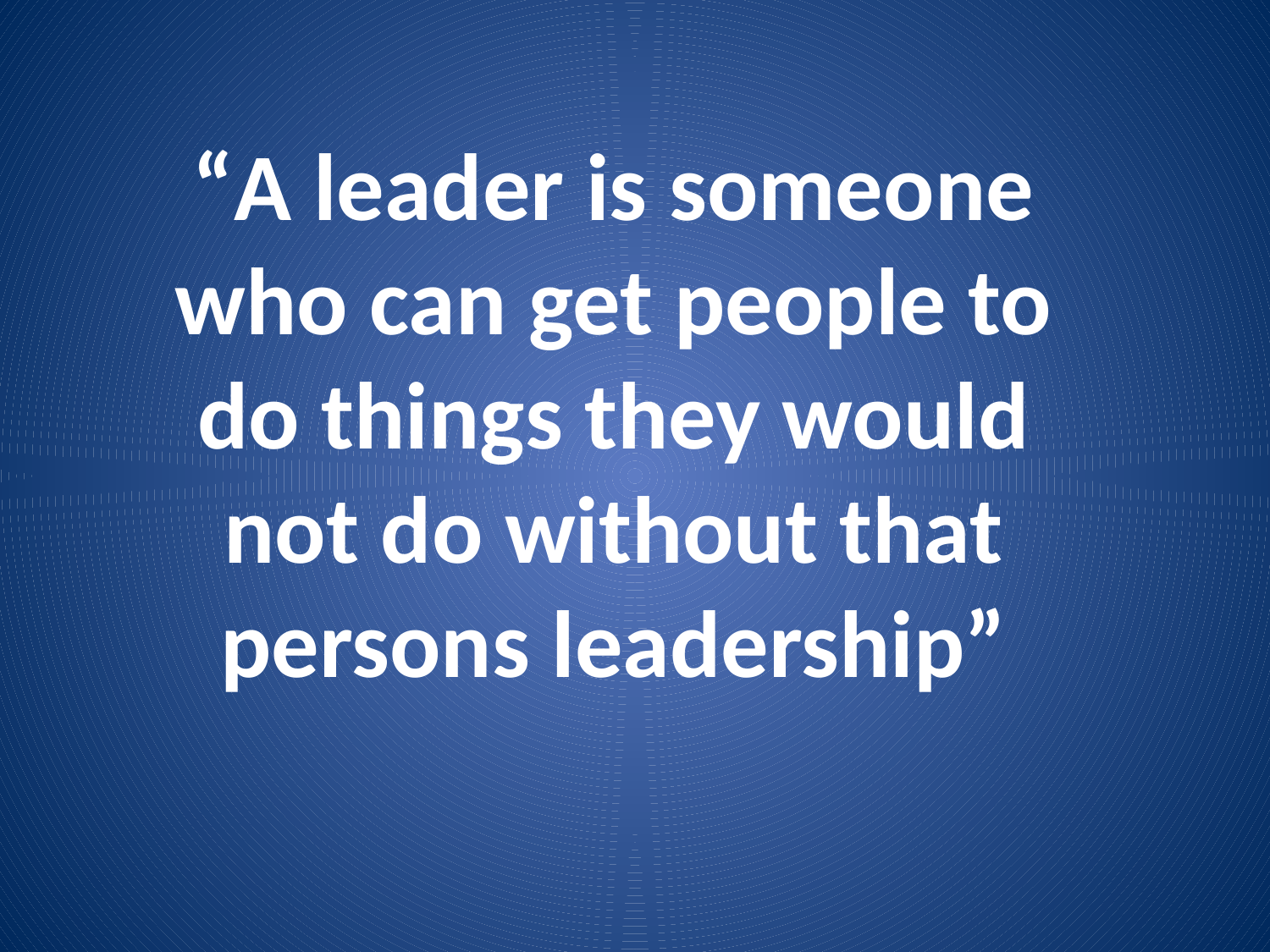

“A leader is someone who can get people to do things they would not do without that persons leadership”